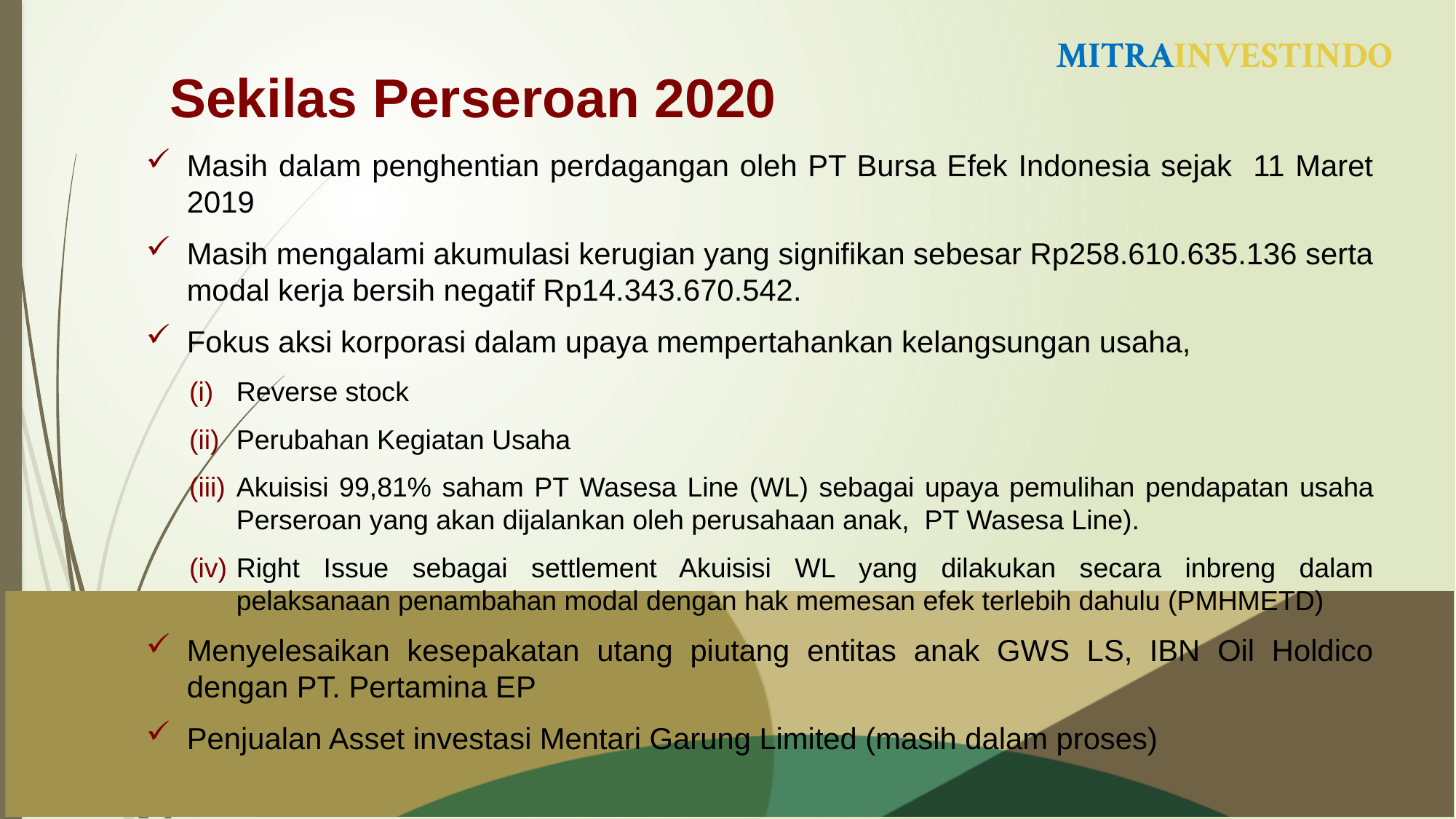

# Sekilas Perseroan 2020
Masih dalam penghentian perdagangan oleh PT Bursa Efek Indonesia sejak  11 Maret 2019
Masih mengalami akumulasi kerugian yang signifikan sebesar Rp258.610.635.136 serta modal kerja bersih negatif Rp14.343.670.542.
Fokus aksi korporasi dalam upaya mempertahankan kelangsungan usaha,
Reverse stock
Perubahan Kegiatan Usaha
Akuisisi 99,81% saham PT Wasesa Line (WL) sebagai upaya pemulihan pendapatan usaha Perseroan yang akan dijalankan oleh perusahaan anak,  PT Wasesa Line).
Right Issue sebagai settlement Akuisisi WL yang dilakukan secara inbreng dalam pelaksanaan penambahan modal dengan hak memesan efek terlebih dahulu (PMHMETD)
Menyelesaikan kesepakatan utang piutang entitas anak GWS LS, IBN Oil Holdico dengan PT. Pertamina EP
Penjualan Asset investasi Mentari Garung Limited (masih dalam proses)